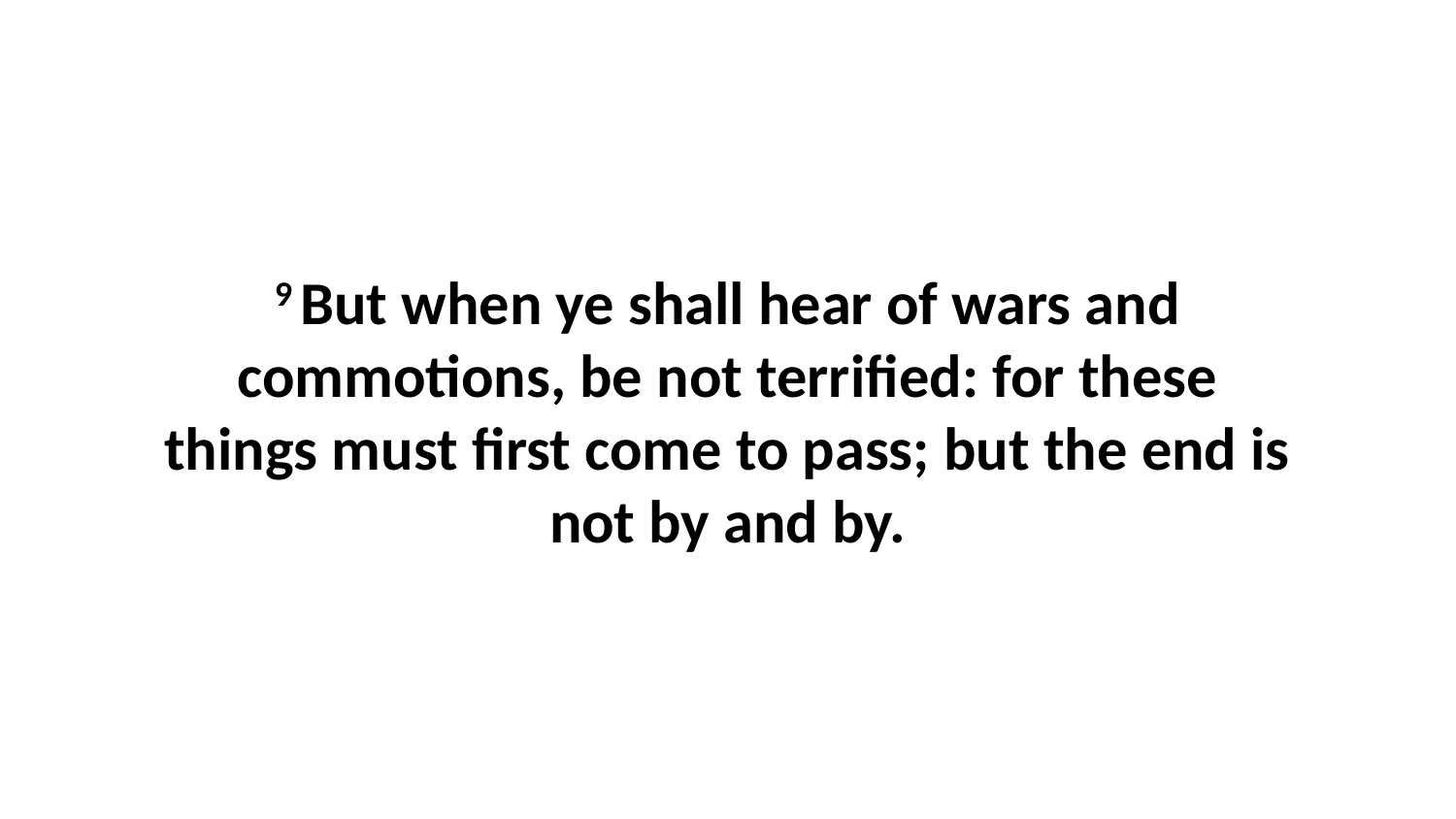

9 But when ye shall hear of wars and commotions, be not terrified: for these things must first come to pass; but the end is not by and by.